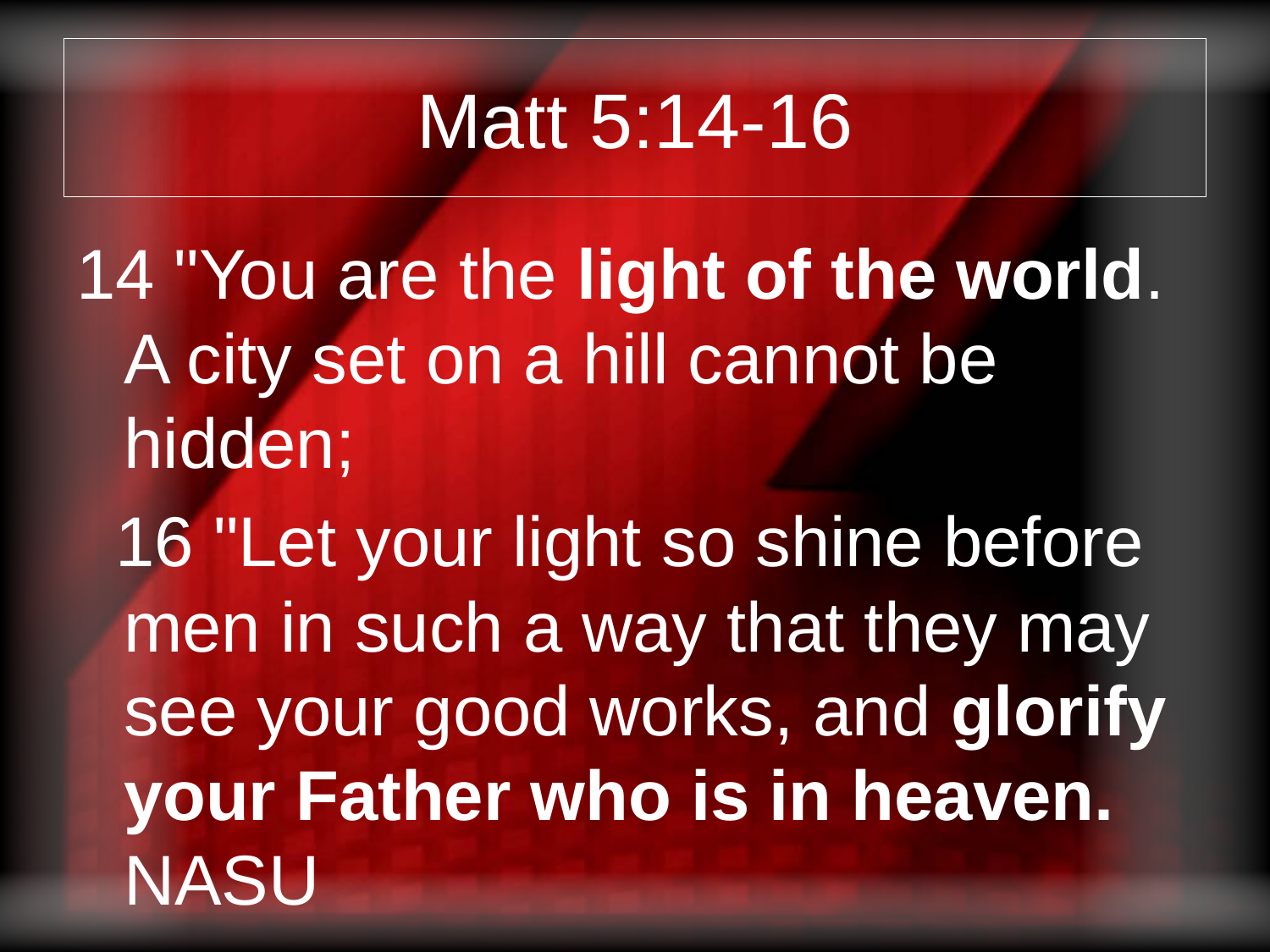

# Matt 5:14-16
14 "You are the light of the world. A city set on a hill cannot be hidden;
  16 "Let your light so shine before men in such a way that they may see your good works, and glorify your Father who is in heaven.    NASU